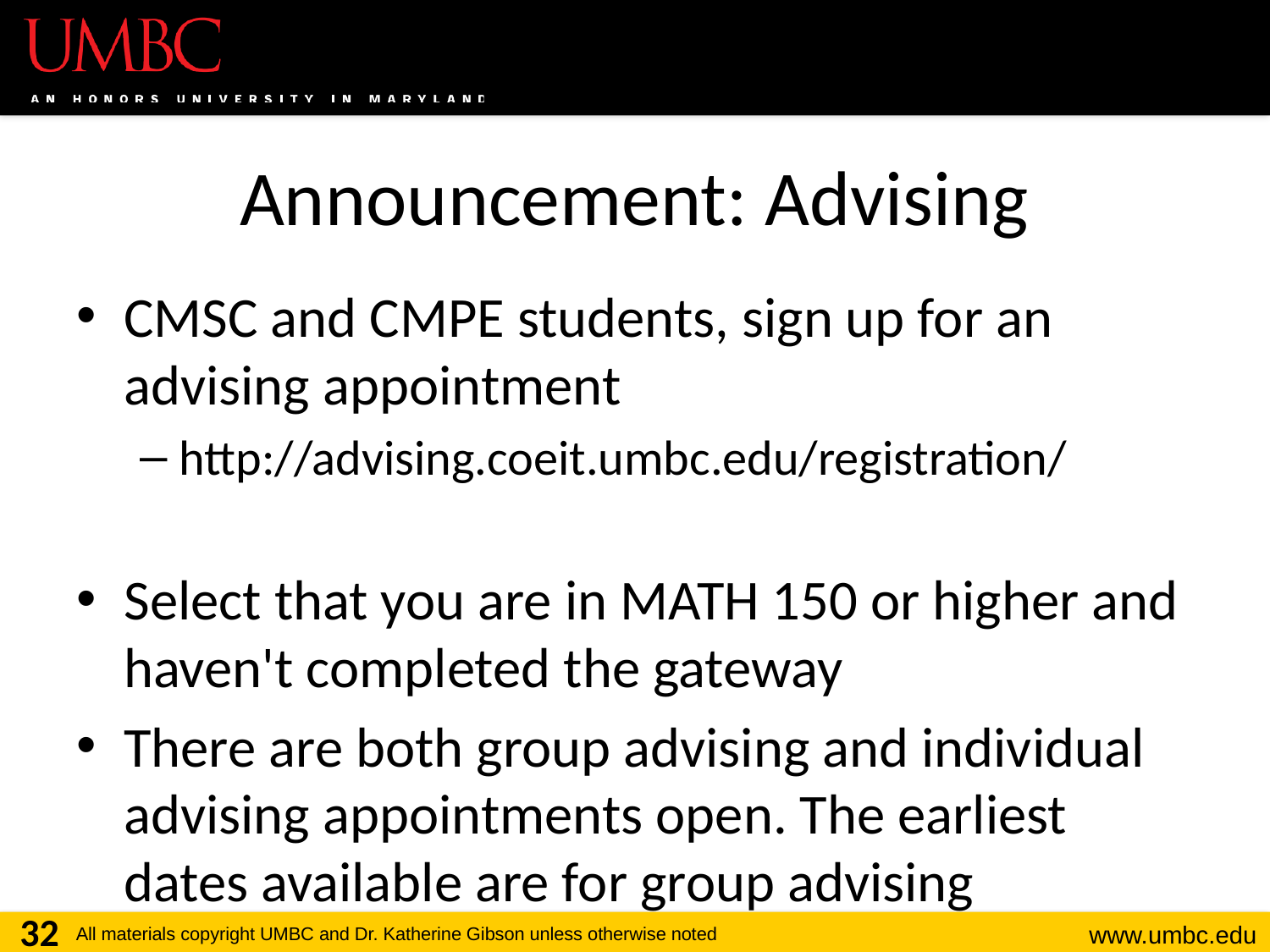

# Announcement: Advising
CMSC and CMPE students, sign up for an advising appointment
http://advising.coeit.umbc.edu/registration/

Select that you are in MATH 150 or higher and haven't completed the gateway
There are both group advising and individual advising appointments open. The earliest dates available are for group advising
32